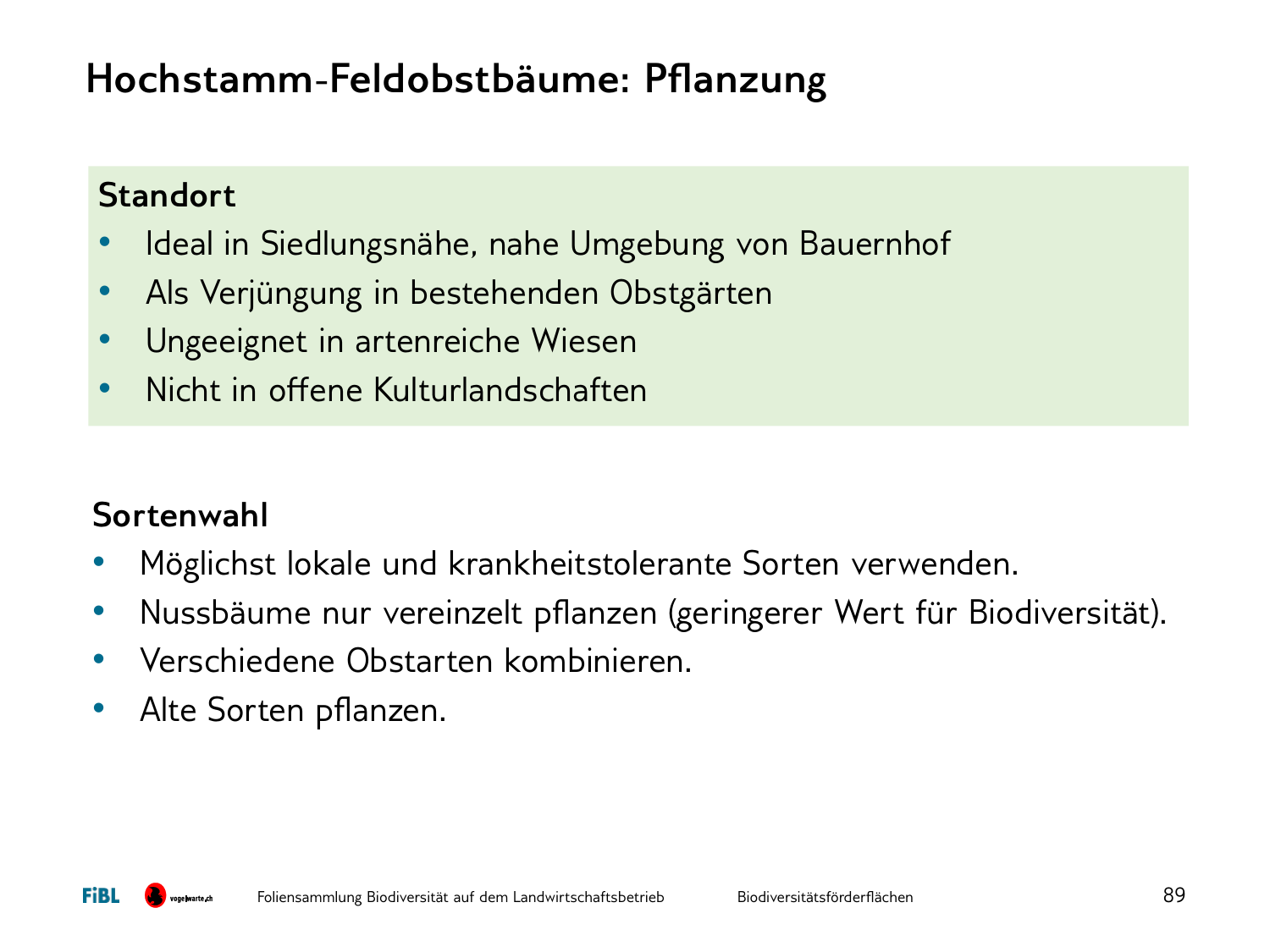

# Hochstamm-Feldobstbäume: Pflanzung
Standort
Ideal in Siedlungsnähe, nahe Umgebung von Bauernhof
Als Verjüngung in bestehenden Obstgärten
Ungeeignet in artenreiche Wiesen
Nicht in offene Kulturlandschaften
Sortenwahl
Möglichst lokale und krankheitstolerante Sorten verwenden.
Nussbäume nur vereinzelt pflanzen (geringerer Wert für Biodiversität).
Verschiedene Obstarten kombinieren.
Alte Sorten pflanzen.
89